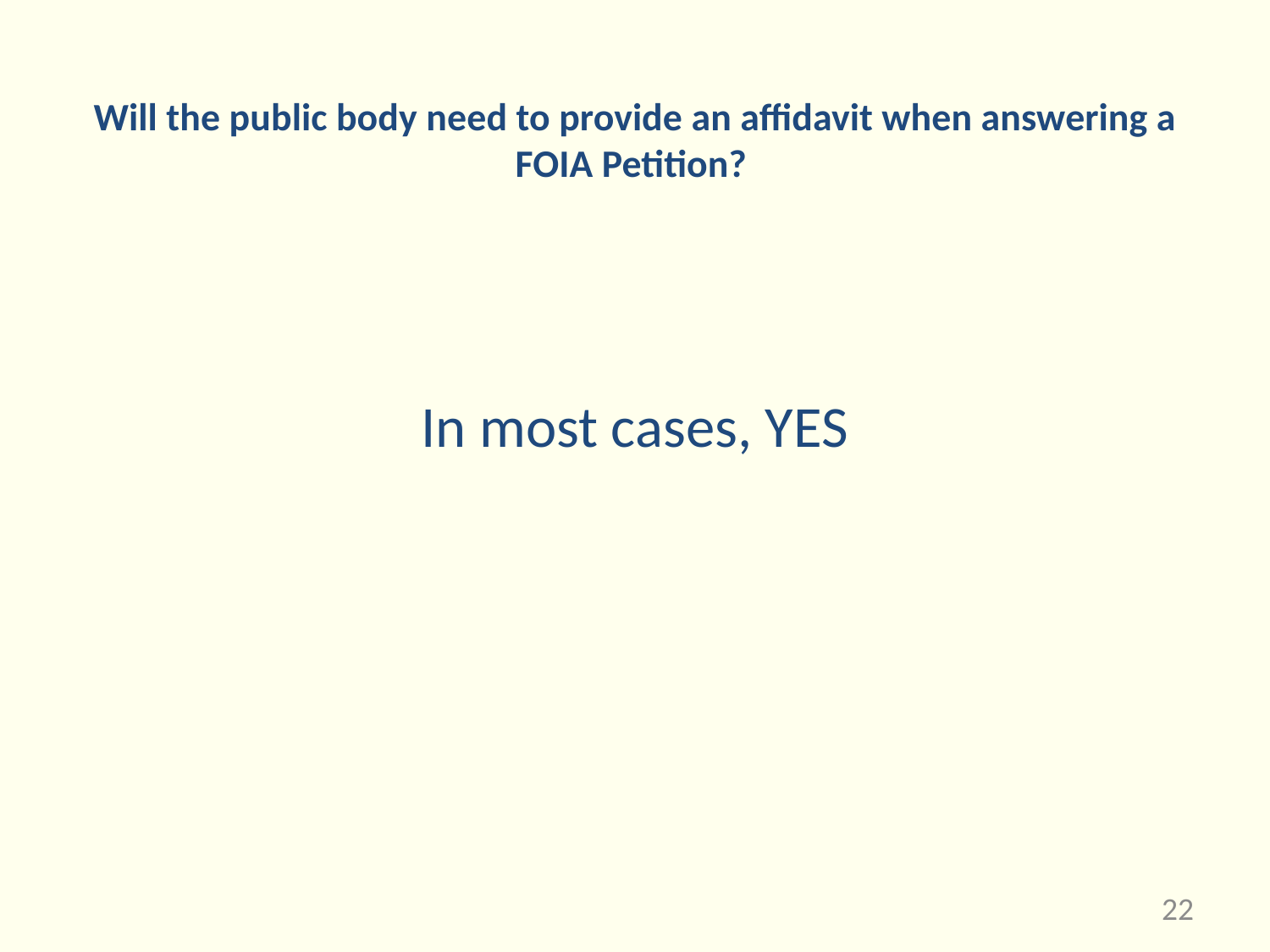

# Will the public body need to provide an affidavit when answering a FOIA Petition?

In most cases, YES
22